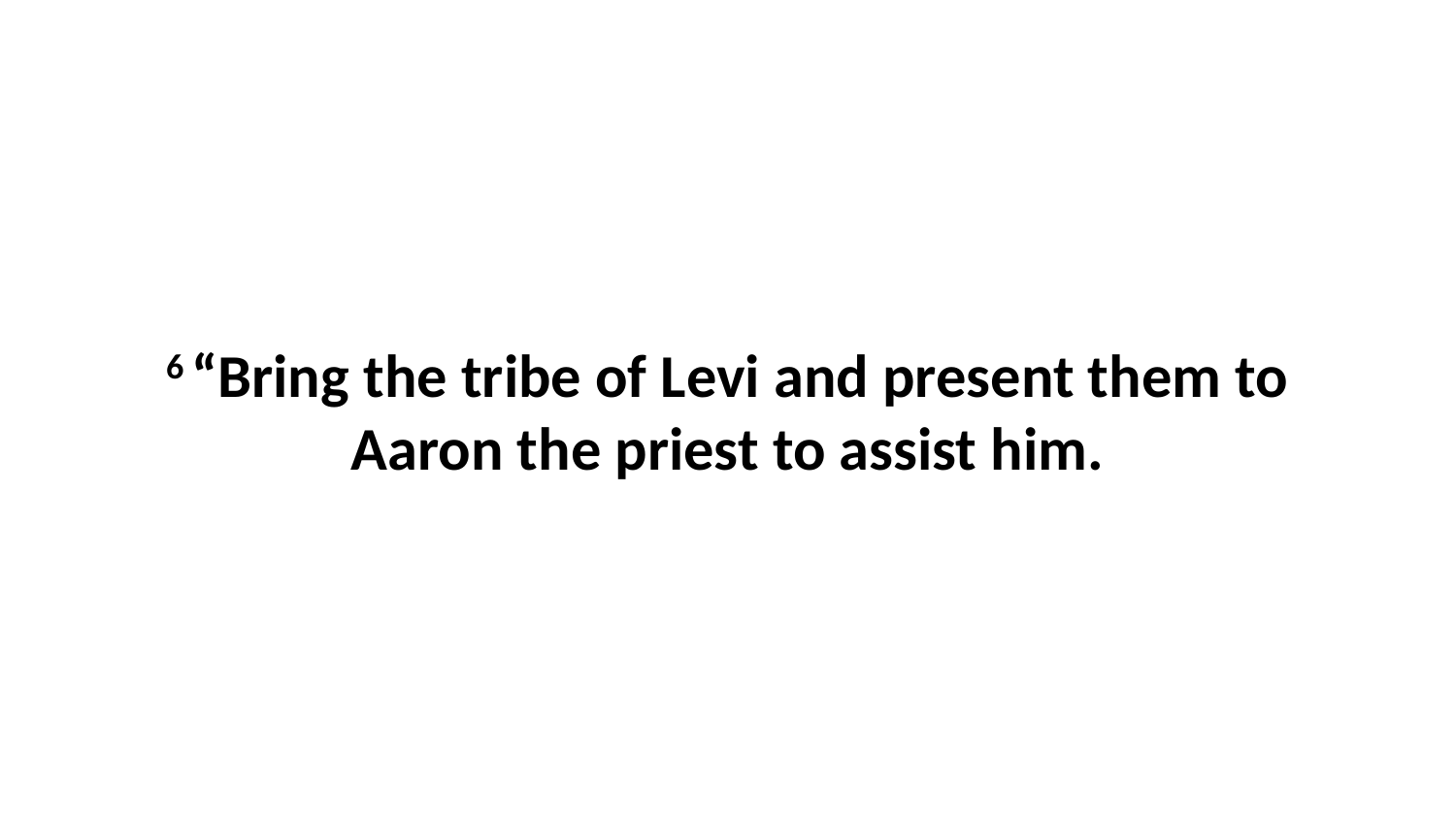

6 “Bring the tribe of Levi and present them to Aaron the priest to assist him.